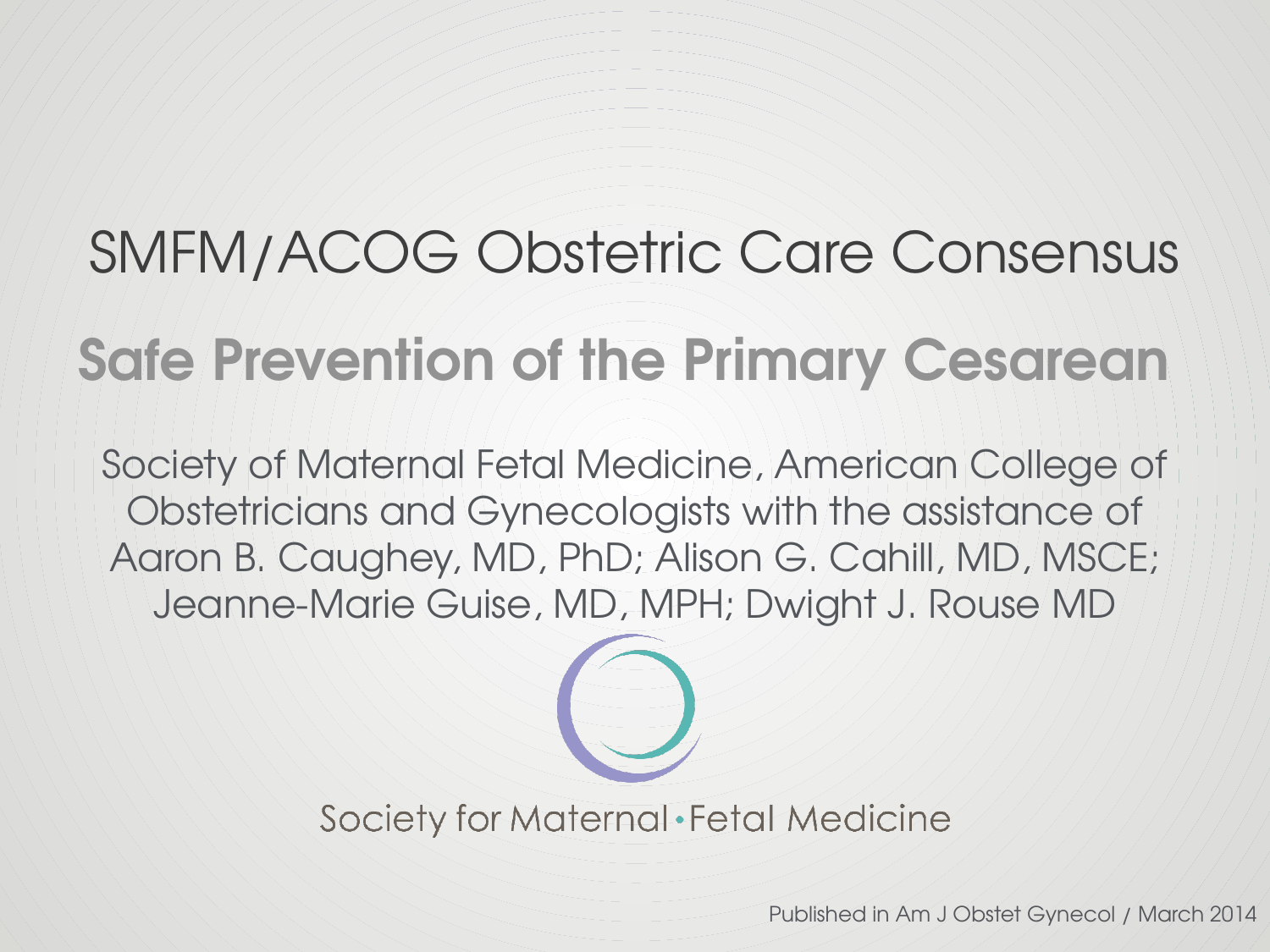

# SMFM/ACOG Obstetric Care Consensus
Safe Prevention of the Primary Cesarean
Society of Maternal Fetal Medicine, American College of Obstetricians and Gynecologists with the assistance of Aaron B. Caughey, MD, PhD; Alison G. Cahill, MD, MSCE; Jeanne-Marie Guise, MD, MPH; Dwight J. Rouse MD
Published in Am J Obstet Gynecol / March 2014